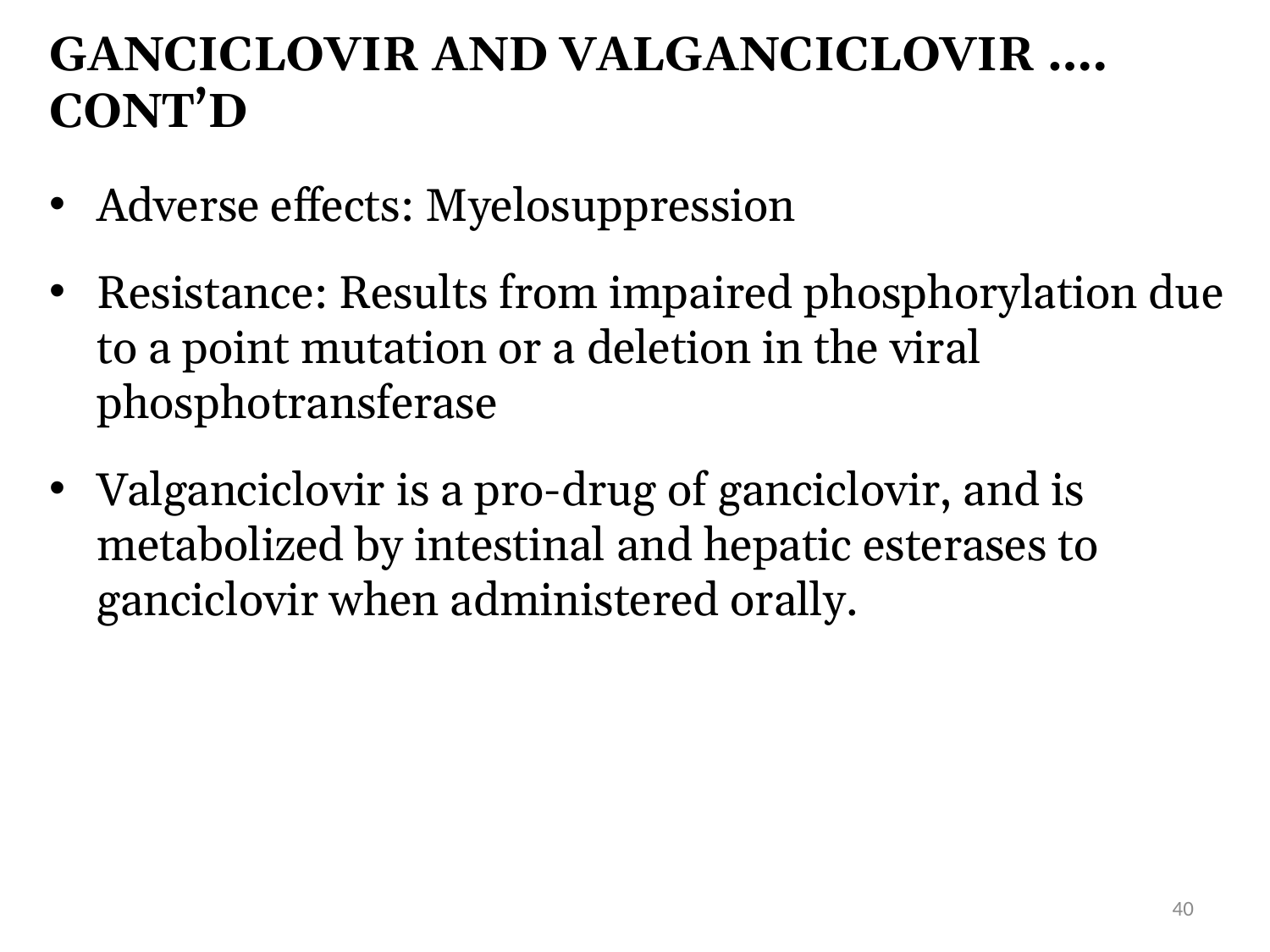

# Ganciclovir and valganciclovir …. CONT’D
Adverse effects: Myelosuppression
Resistance: Results from impaired phosphorylation due to a point mutation or a deletion in the viral phosphotransferase
Valganciclovir is a pro-drug of ganciclovir, and is metabolized by intestinal and hepatic esterases to ganciclovir when administered orally.
40